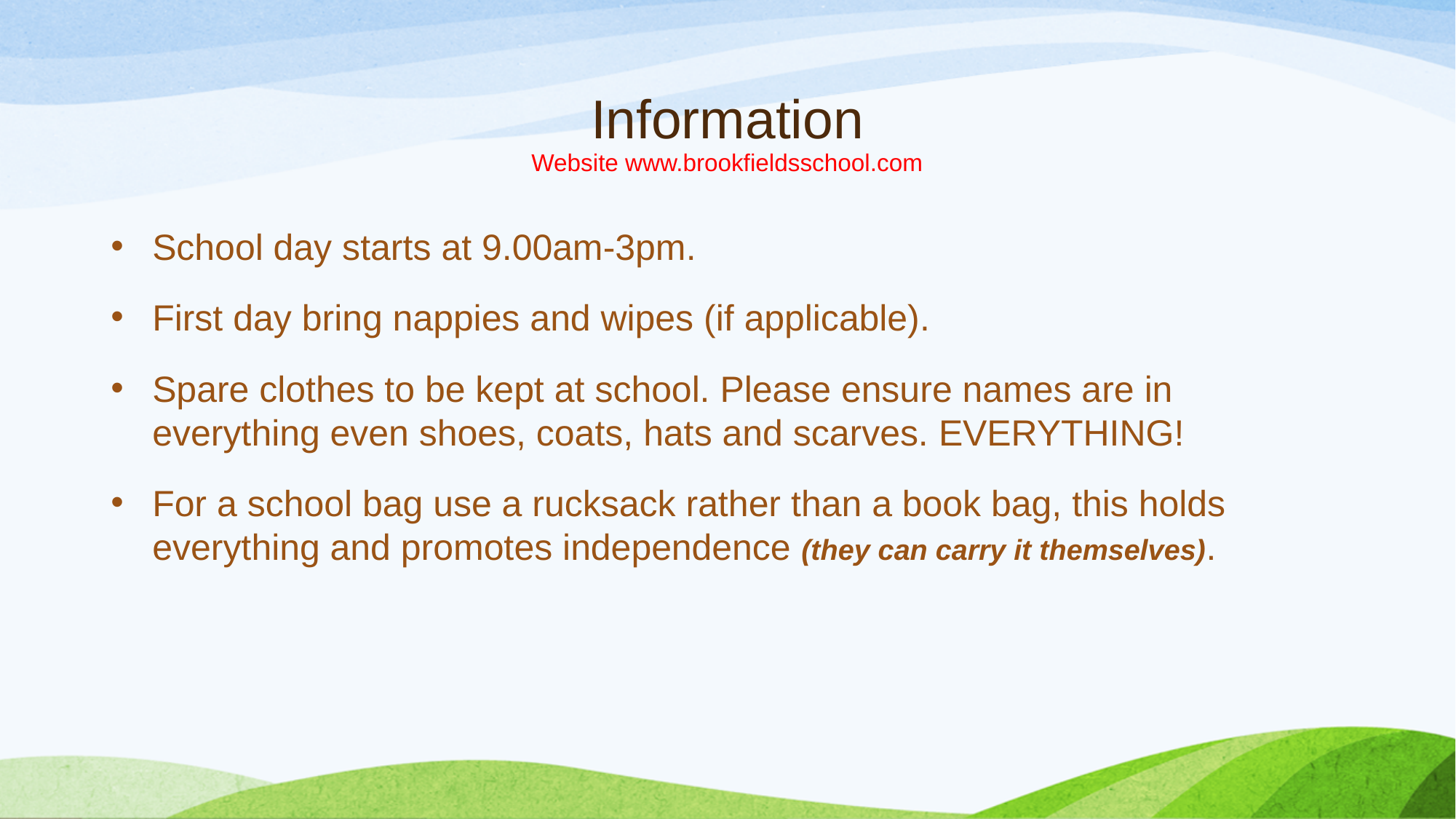

# Information Website www.brookfieldsschool.com
School day starts at 9.00am-3pm.
First day bring nappies and wipes (if applicable).
Spare clothes to be kept at school. Please ensure names are in everything even shoes, coats, hats and scarves. EVERYTHING!
For a school bag use a rucksack rather than a book bag, this holds everything and promotes independence (they can carry it themselves).